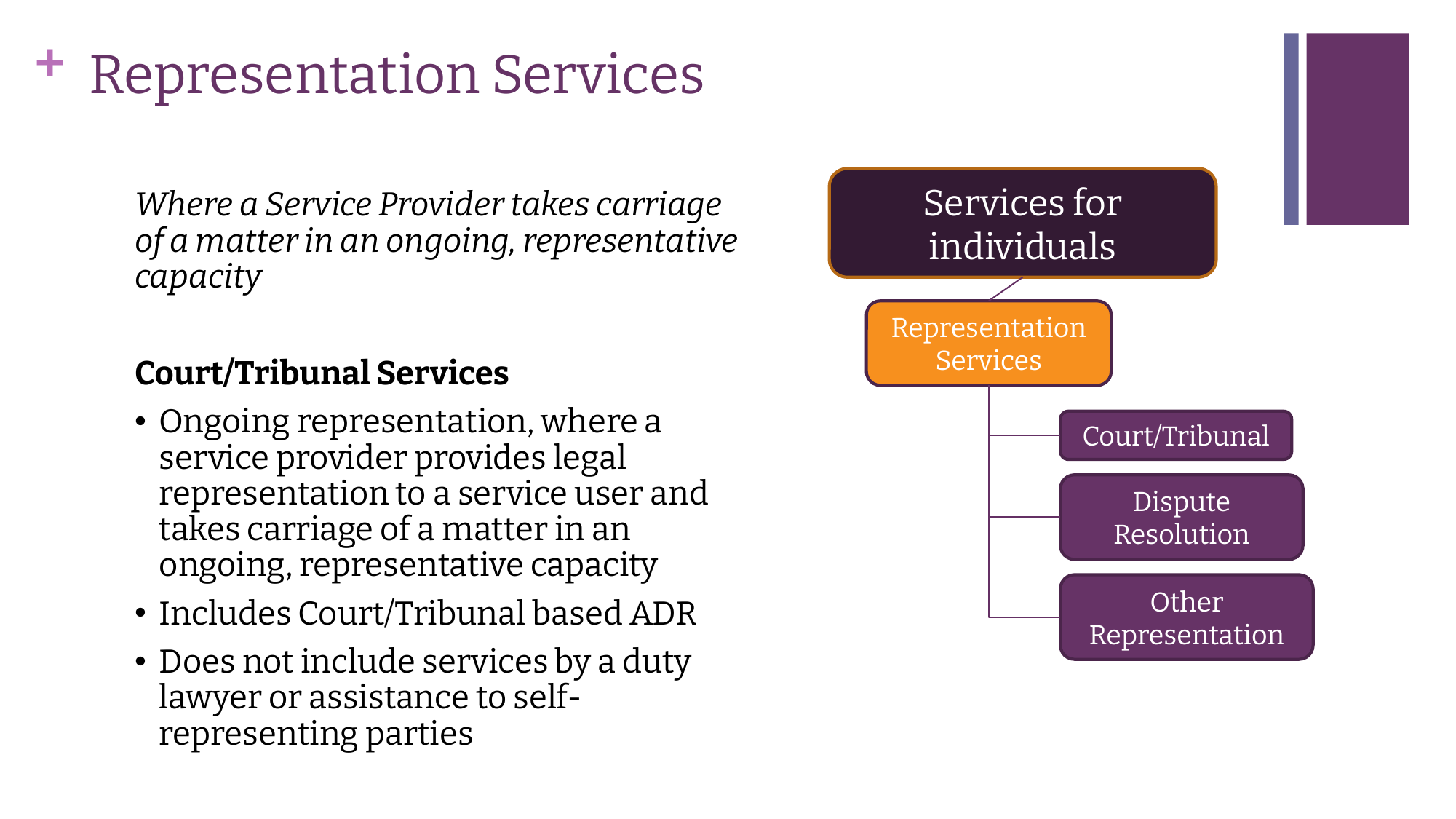

# Representation Services
Services for individuals
Where a Service Provider takes carriage of a matter in an ongoing, representative capacity

Court/Tribunal Services
Ongoing representation, where a service provider provides legal representation to a service user and takes carriage of a matter in an ongoing, representative capacity
Includes Court/Tribunal based ADR
Does not include services by a duty lawyer or assistance to self-representing parties

Representation Services
Court/Tribunal
Dispute Resolution
Other Representation